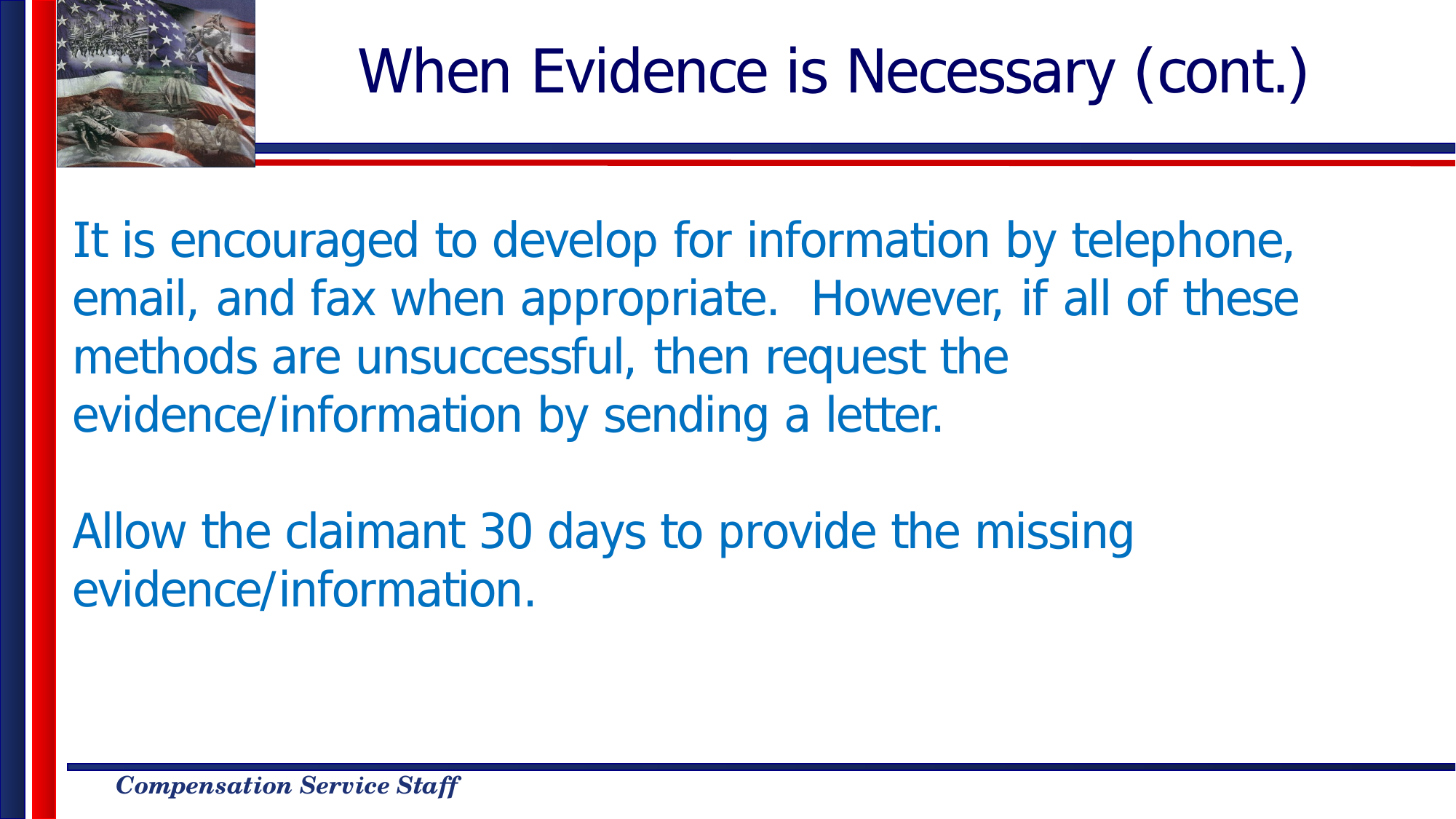

# When Evidence is Necessary (cont.)

It is encouraged to develop for information by telephone, email, and fax when appropriate.  However, if all of these methods are unsuccessful, then request the evidence/information by sending a letter.

Allow the claimant 30 days to provide the missing evidence/information.